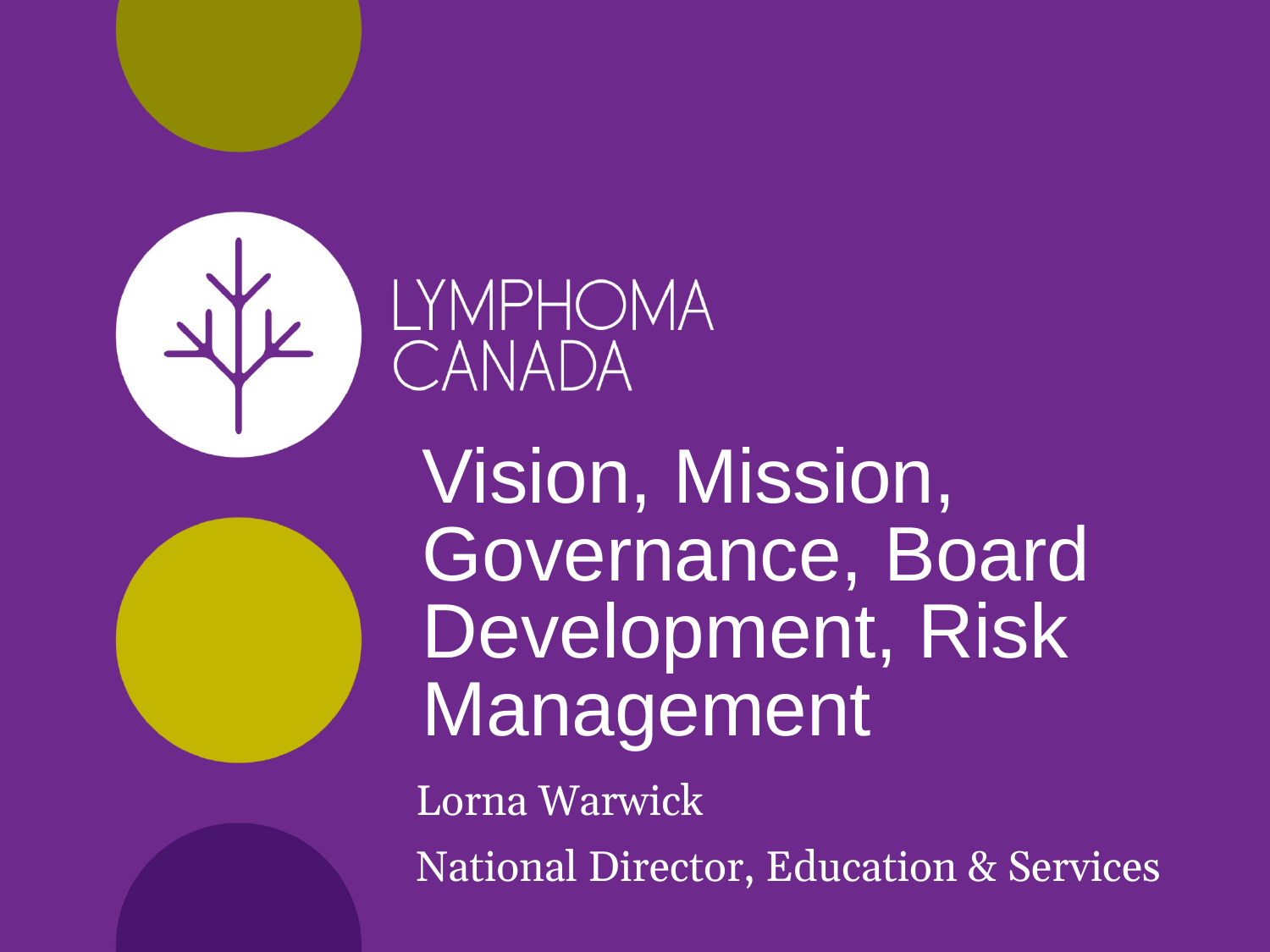

# Vision, Mission, Governance, Board Development, Risk Management
Lorna Warwick
National Director, Education & Services